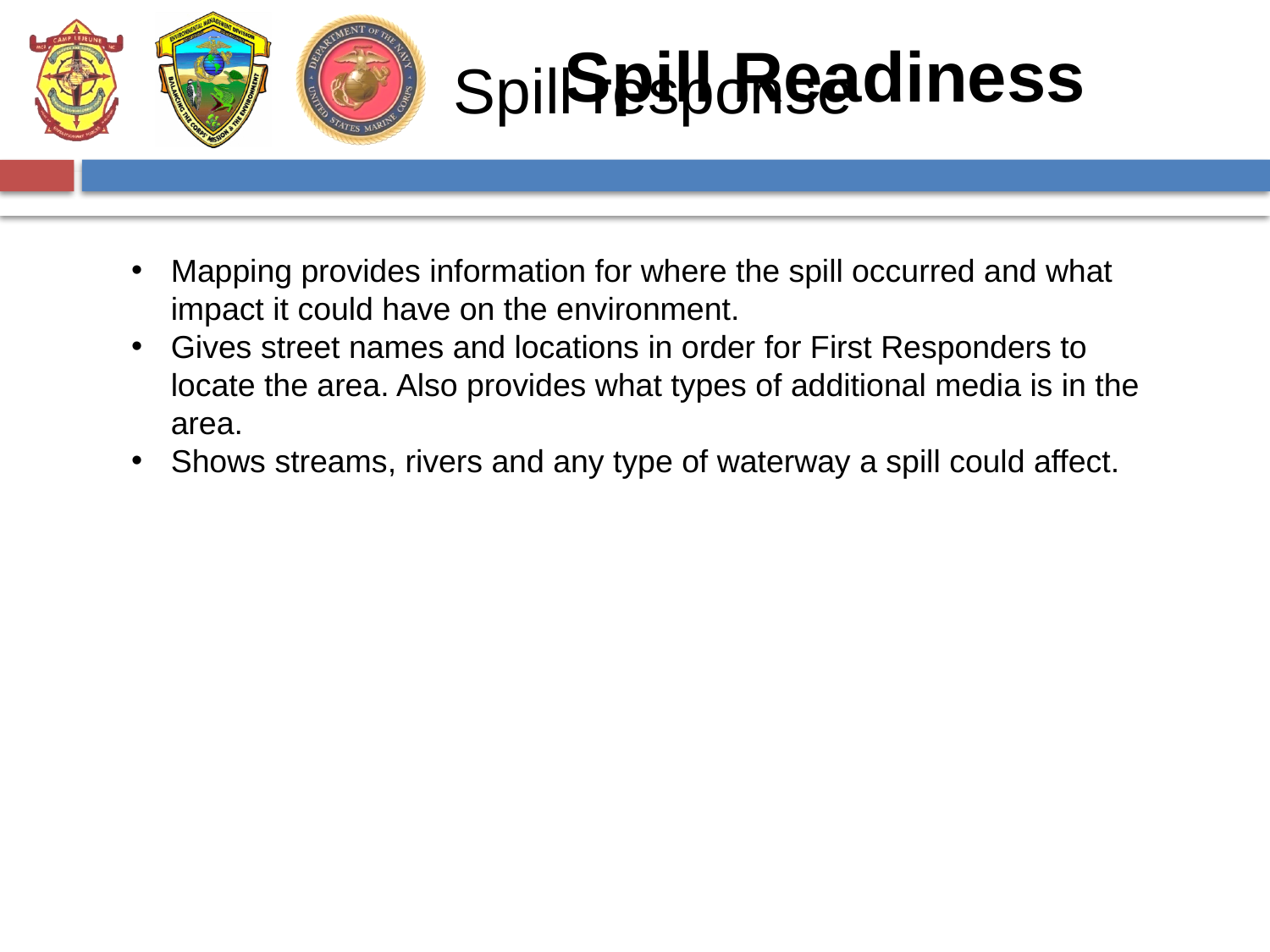

# Spill response
Spill Readiness
Mapping provides information for where the spill occurred and what impact it could have on the environment.
Gives street names and locations in order for First Responders to locate the area. Also provides what types of additional media is in the area.
Shows streams, rivers and any type of waterway a spill could affect.